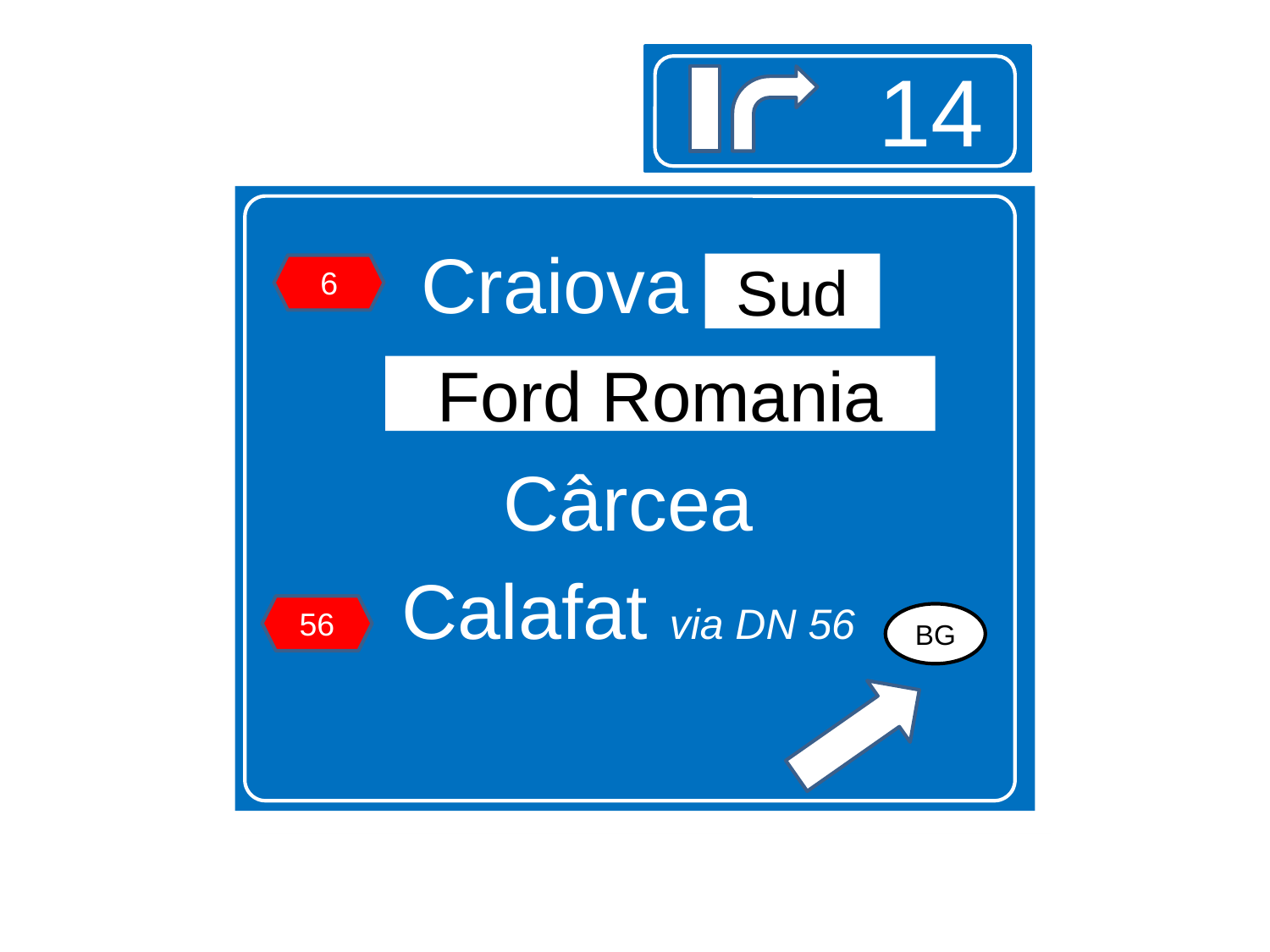

14

Craiova sud

Cârcea
Calafat via DN 56

Sud
6
Ford Romania
56
BG